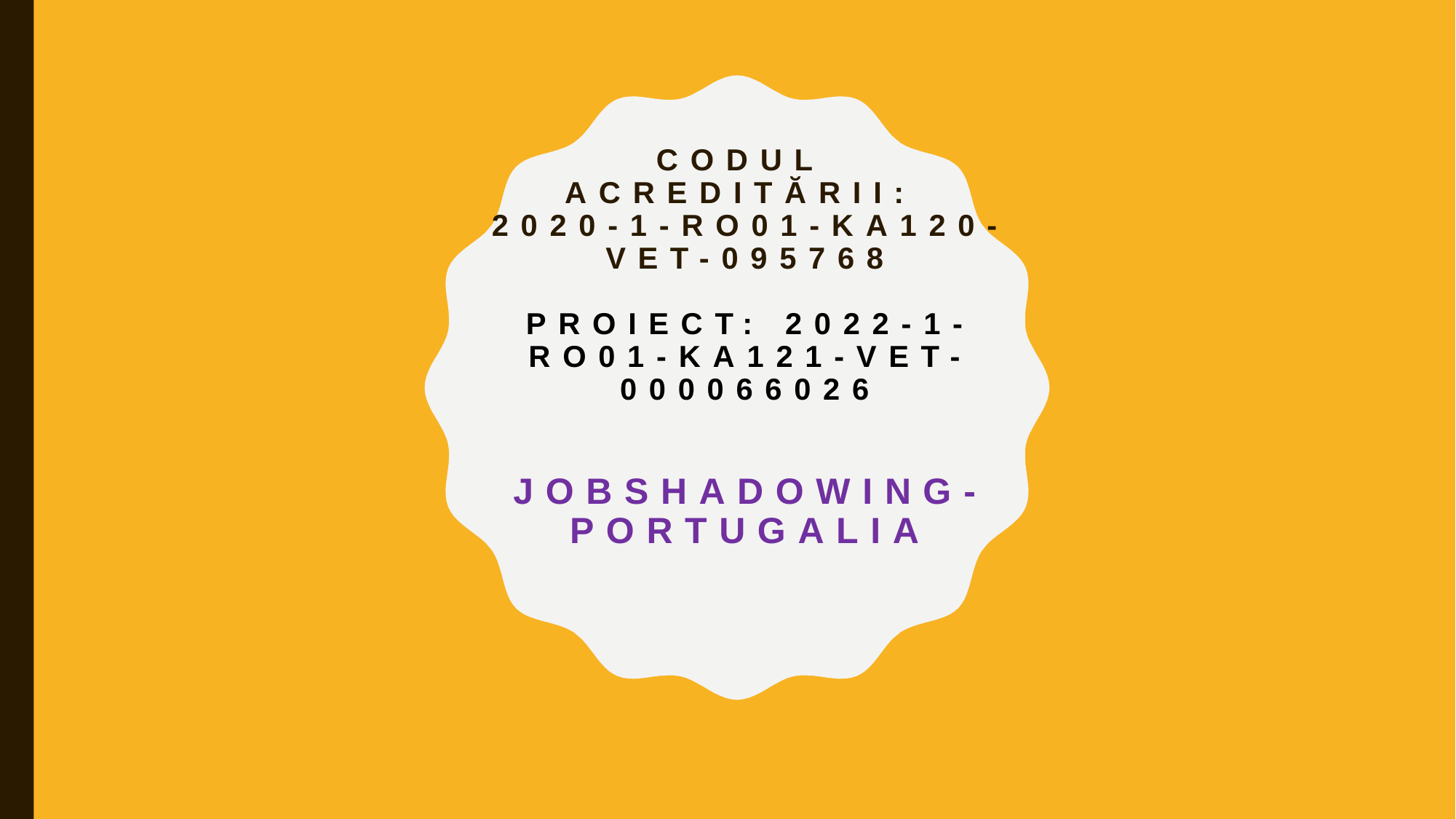

# Codul acreditării: 2020-1-RO01-KA120-VET-095768 Proiect: 2022-1-RO01-KA121-VET-000066026 Jobshadowing-Portugalia